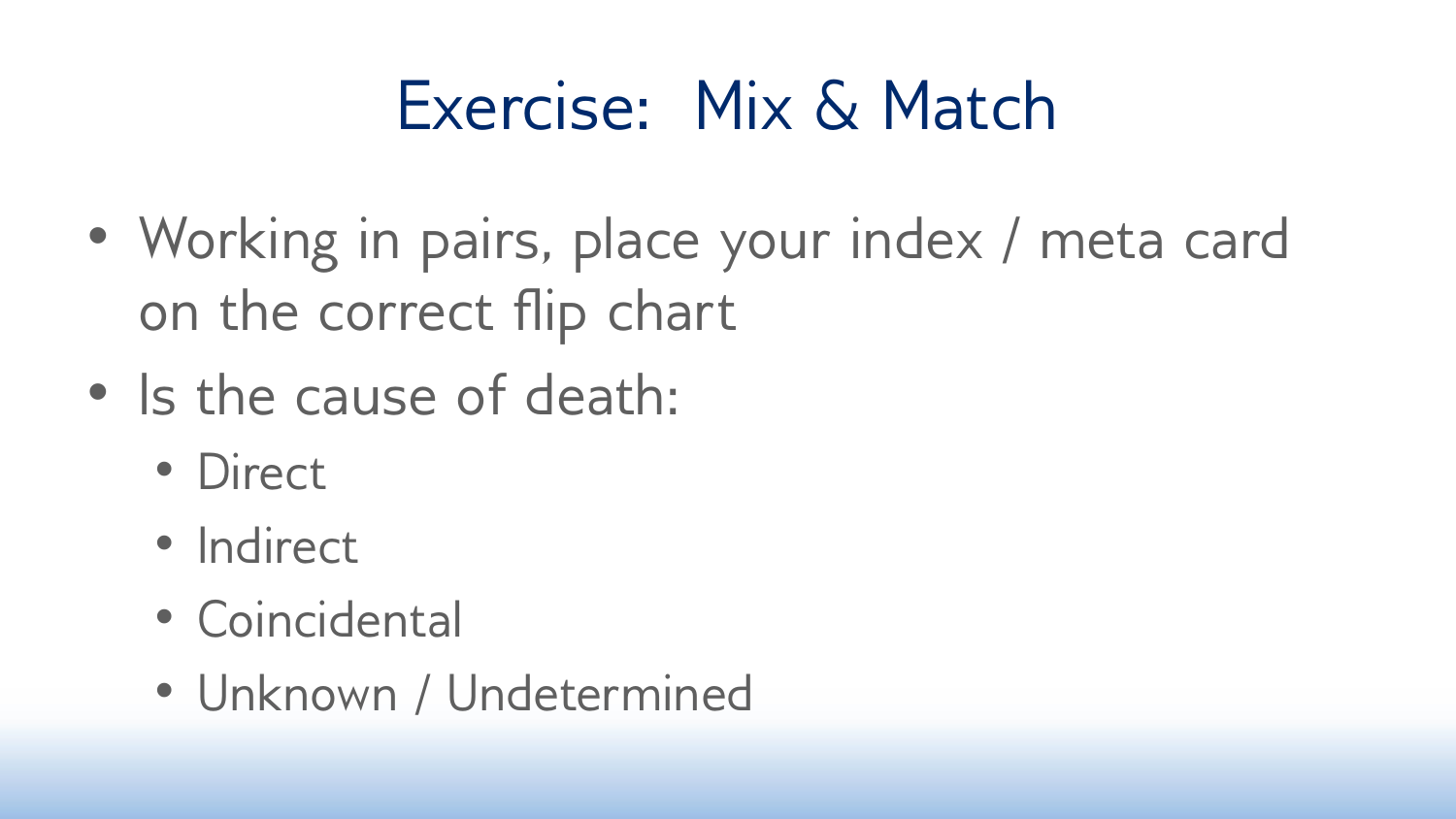

# Exercise:  Mix & Match
Working in pairs, place your index / meta card on the correct flip chart
Is the cause of death:
Direct
Indirect
Coincidental
Unknown / Undetermined